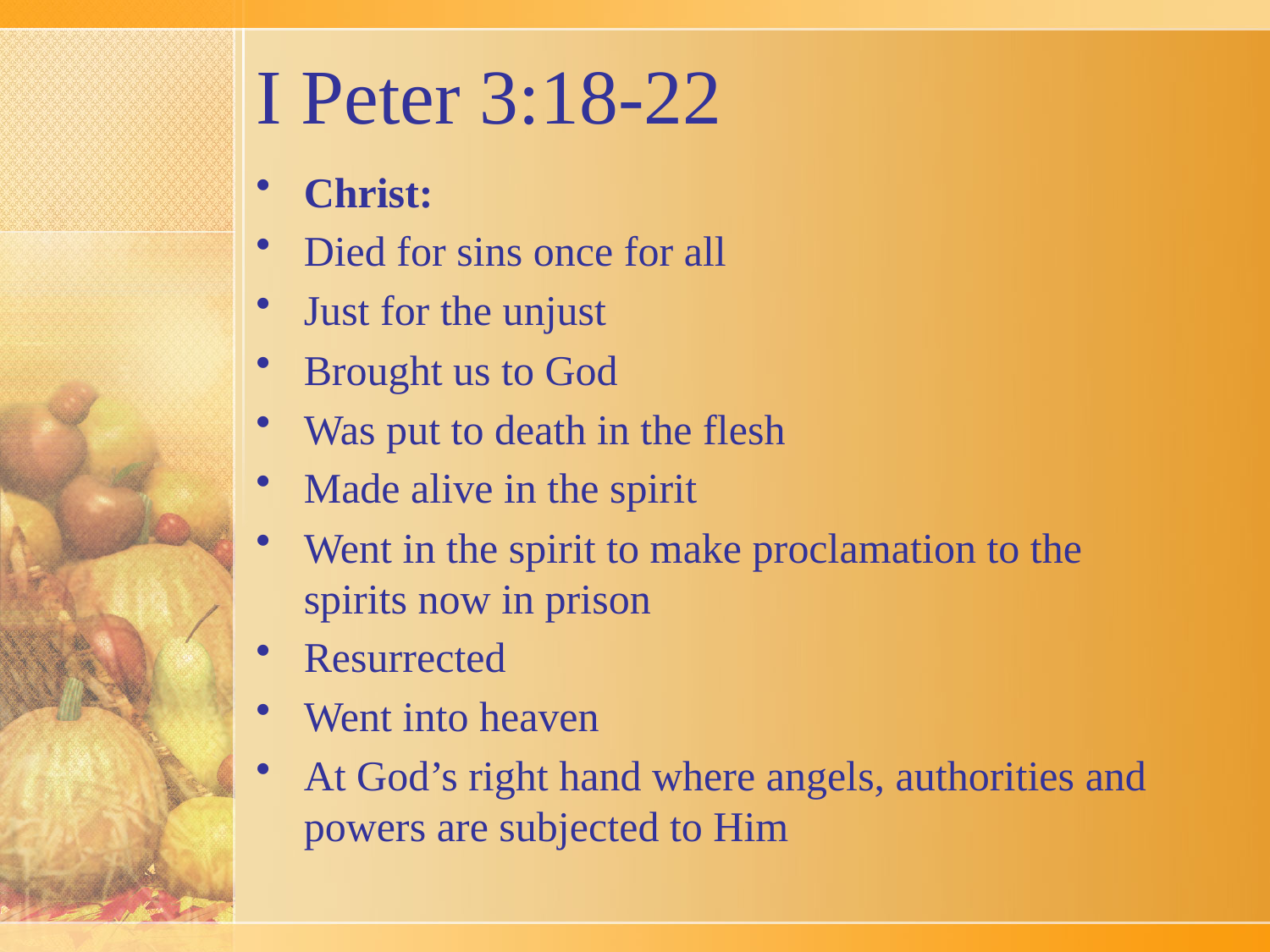

# I Peter 3:18-22
Christ:
Died for sins once for all
Just for the unjust
Brought us to God
Was put to death in the flesh
Made alive in the spirit
Went in the spirit to make proclamation to the spirits now in prison
Resurrected
Went into heaven
At God’s right hand where angels, authorities and powers are subjected to Him